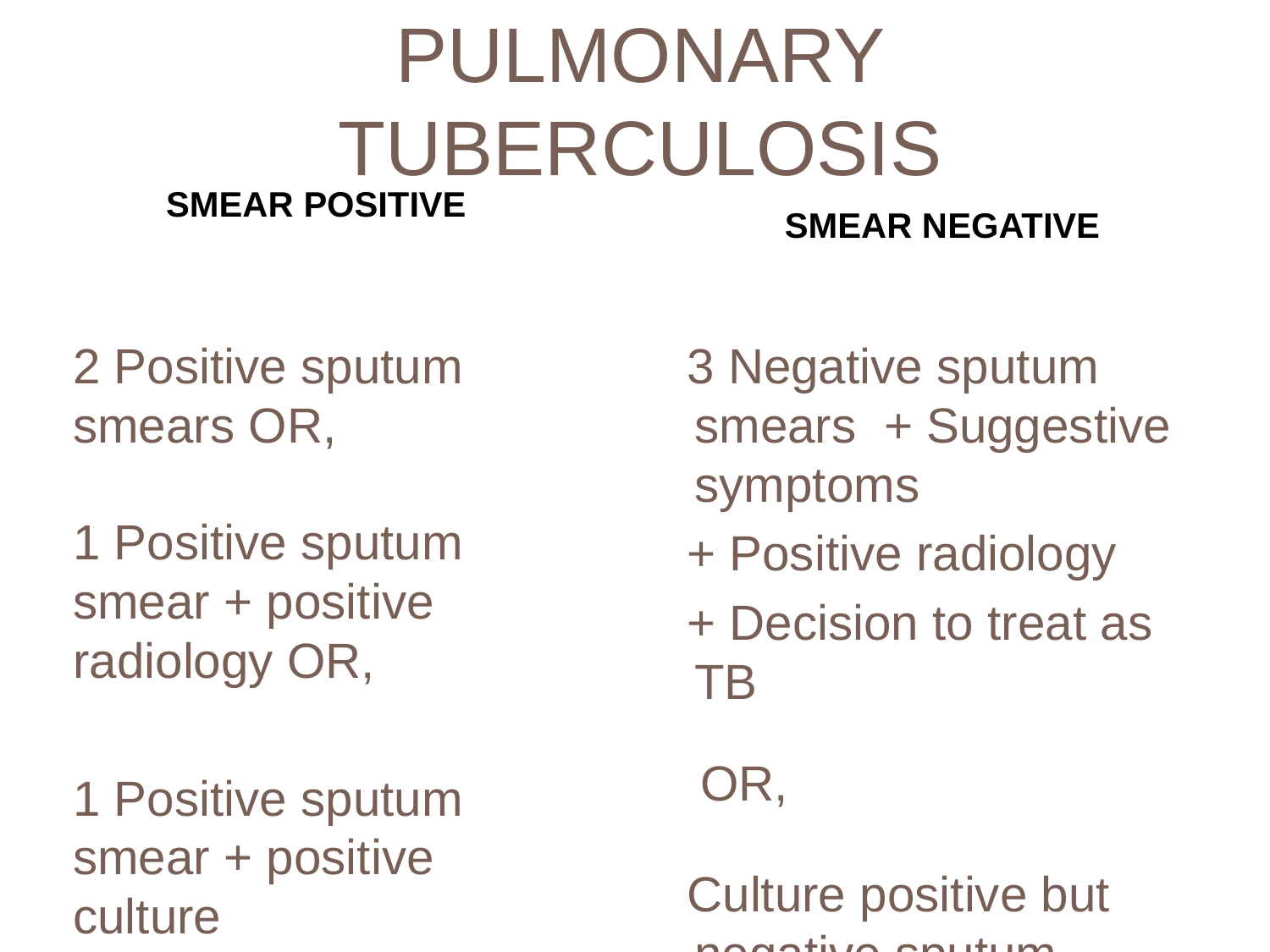

# PULMONARY TUBERCULOSIS
          SMEAR POSITIVE
SMEAR NEGATIVE
2 Positive sputum smears OR,

1 Positive sputum smear + positive radiology OR,

1 Positive sputum smear + positive culture

3 Negative sputum smears  + Suggestive symptoms
+ Positive radiology
+ Decision to treat as TB
 OR,
Culture positive but negative sputum smear